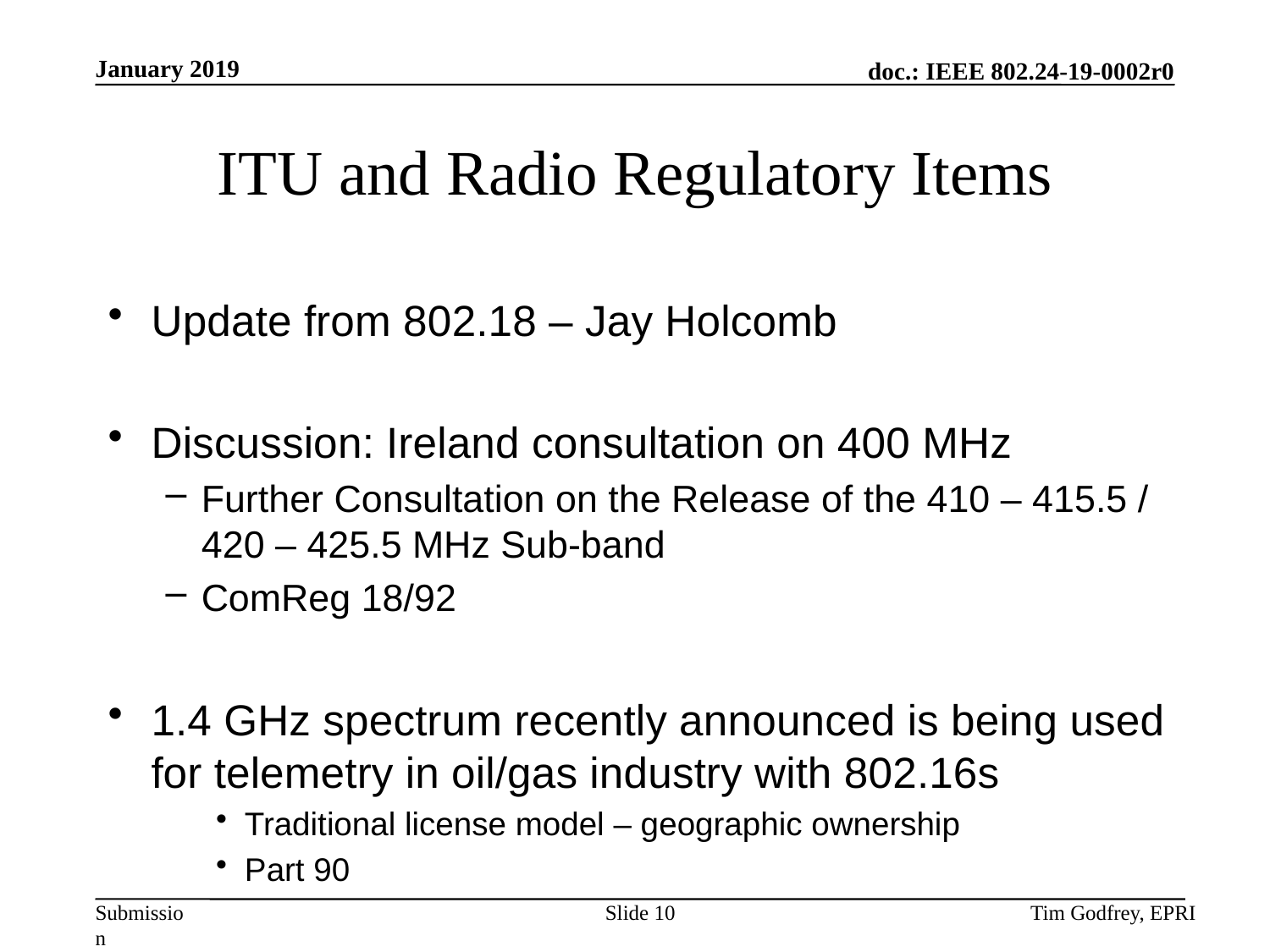

# ITU and Radio Regulatory Items

Update from 802.18 – Jay Holcomb

Discussion: Ireland consultation on 400 MHz
Further Consultation on the Release of the 410 – 415.5 / 420 – 425.5 MHz Sub-band
ComReg 18/92

1.4 GHz spectrum recently announced is being used for telemetry in oil/gas industry with 802.16s
Traditional license model – geographic ownership
Part 90
Slide 10
Tim Godfrey, EPRI